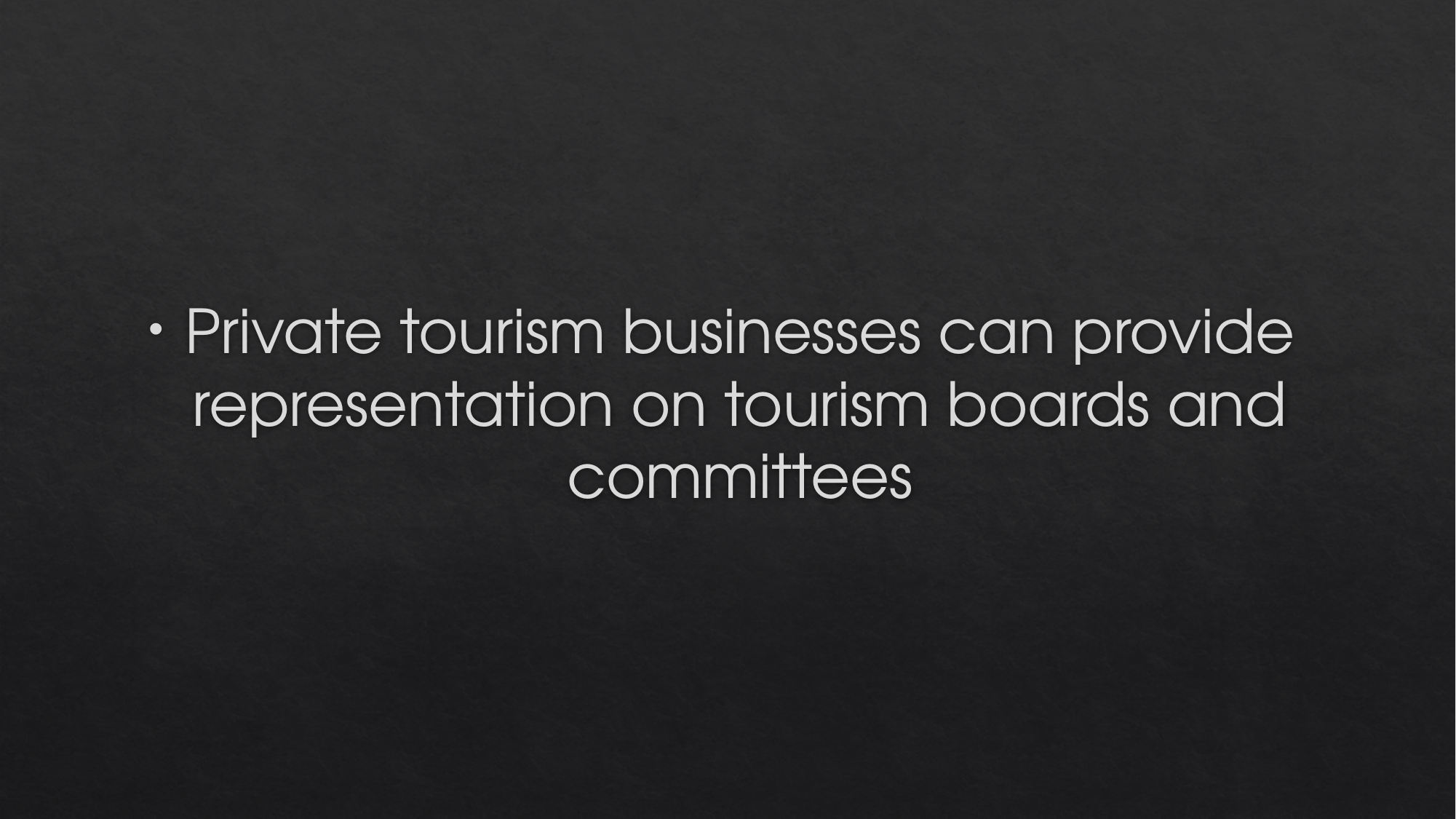

Private tourism businesses can provide representation on tourism boards and committees